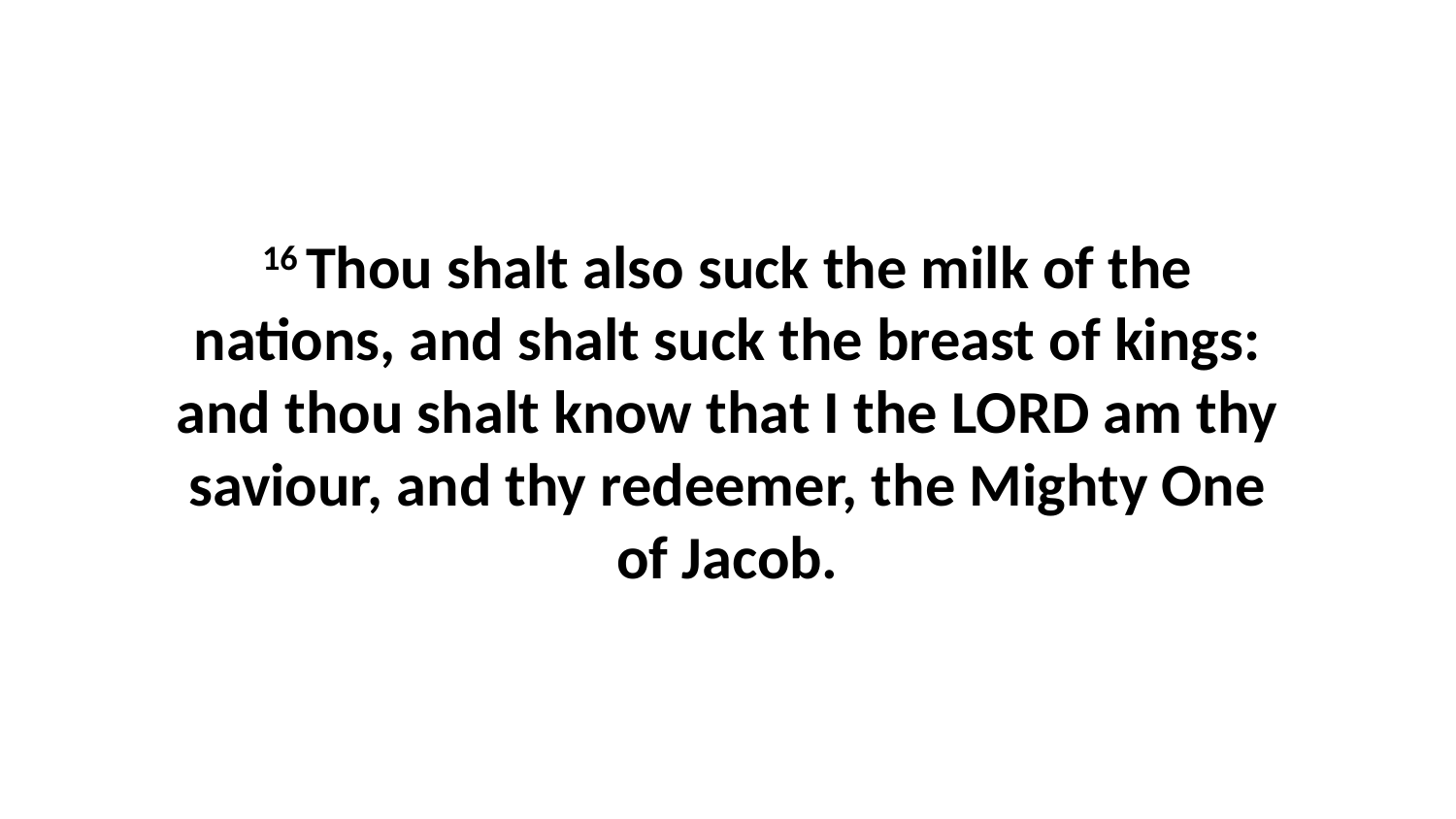

16 Thou shalt also suck the milk of the nations, and shalt suck the breast of kings: and thou shalt know that I the LORD am thy saviour, and thy redeemer, the Mighty One of Jacob.